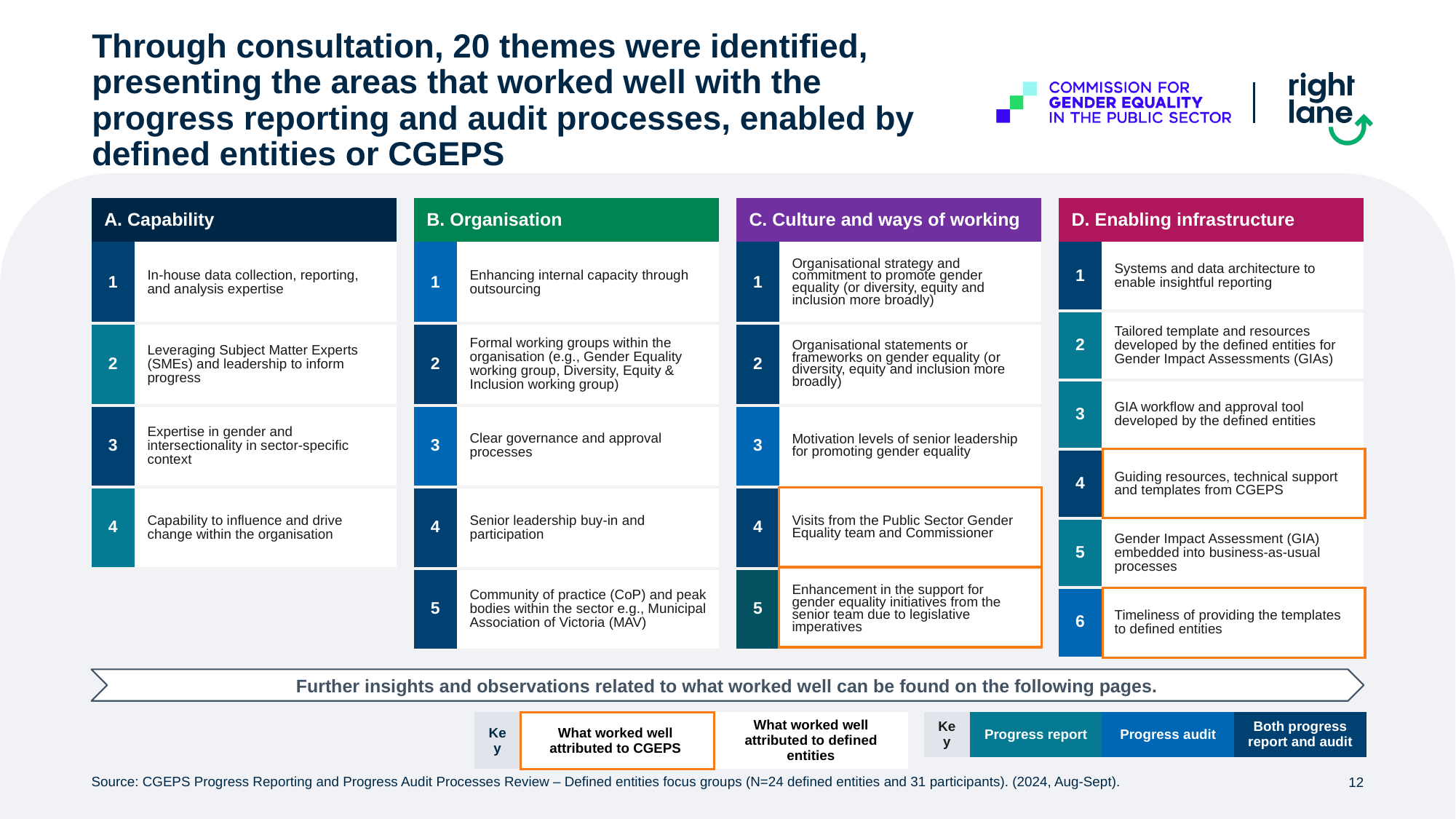

# Through consultation, 20 themes were identified, presenting the areas that worked well with the progress reporting and audit processes, enabled by defined entities or CGEPS
| A. Capability |  |
| --- | --- |
| 1 | In-house data collection, reporting, and analysis expertise |
| 2 | Leveraging Subject Matter Experts (SMEs) and leadership to inform progress |
| 3 | Expertise in gender and intersectionality in sector-specific context |
| 4 | Capability to influence and drive change within the organisation |
| B. Organisation |  |
| --- | --- |
| 1 | Enhancing internal capacity through outsourcing |
| 2 | Formal working groups within the organisation (e.g., Gender Equality working group, Diversity, Equity & Inclusion working group) |
| 3 | Clear governance and approval processes |
| 4 | Senior leadership buy-in and participation |
| 5 | Community of practice (CoP) and peak bodies within the sector e.g., Municipal Association of Victoria (MAV) |
| C. Culture and ways of working |  |
| --- | --- |
| 1 | Organisational strategy and commitment to promote gender equality (or diversity, equity and inclusion more broadly) |
| 2 | Organisational statements or frameworks on gender equality (or diversity, equity and inclusion more broadly) |
| 3 | Motivation levels of senior leadership for promoting gender equality |
| 4 | Visits from the Public Sector Gender Equality team and Commissioner |
| 5 | Enhancement in the support for gender equality initiatives from the senior team due to legislative imperatives |
| D. Enabling infrastructure |  |
| --- | --- |
| 1 | Systems and data architecture to enable insightful reporting |
| 2 | Tailored template and resources developed by the defined entities for Gender Impact Assessments (GIAs) |
| 3 | GIA workflow and approval tool developed by the defined entities |
| 4 | Guiding resources, technical support and templates from CGEPS |
| 5 | Gender Impact Assessment (GIA) embedded into business-as-usual processes |
| 6 | Timeliness of providing the templates to defined entities |

Further insights and observations related to what worked well can be found on the following pages.
| Key | What worked well attributed to CGEPS | What worked well attributed to defined entities |
| --- | --- | --- |
| Key | Progress report | Progress audit | Both progress report and audit |
| --- | --- | --- | --- |
Source: CGEPS Progress Reporting and Progress Audit Processes Review – Defined entities focus groups (N=24 defined entities and 31 participants). (2024, Aug-Sept).
12